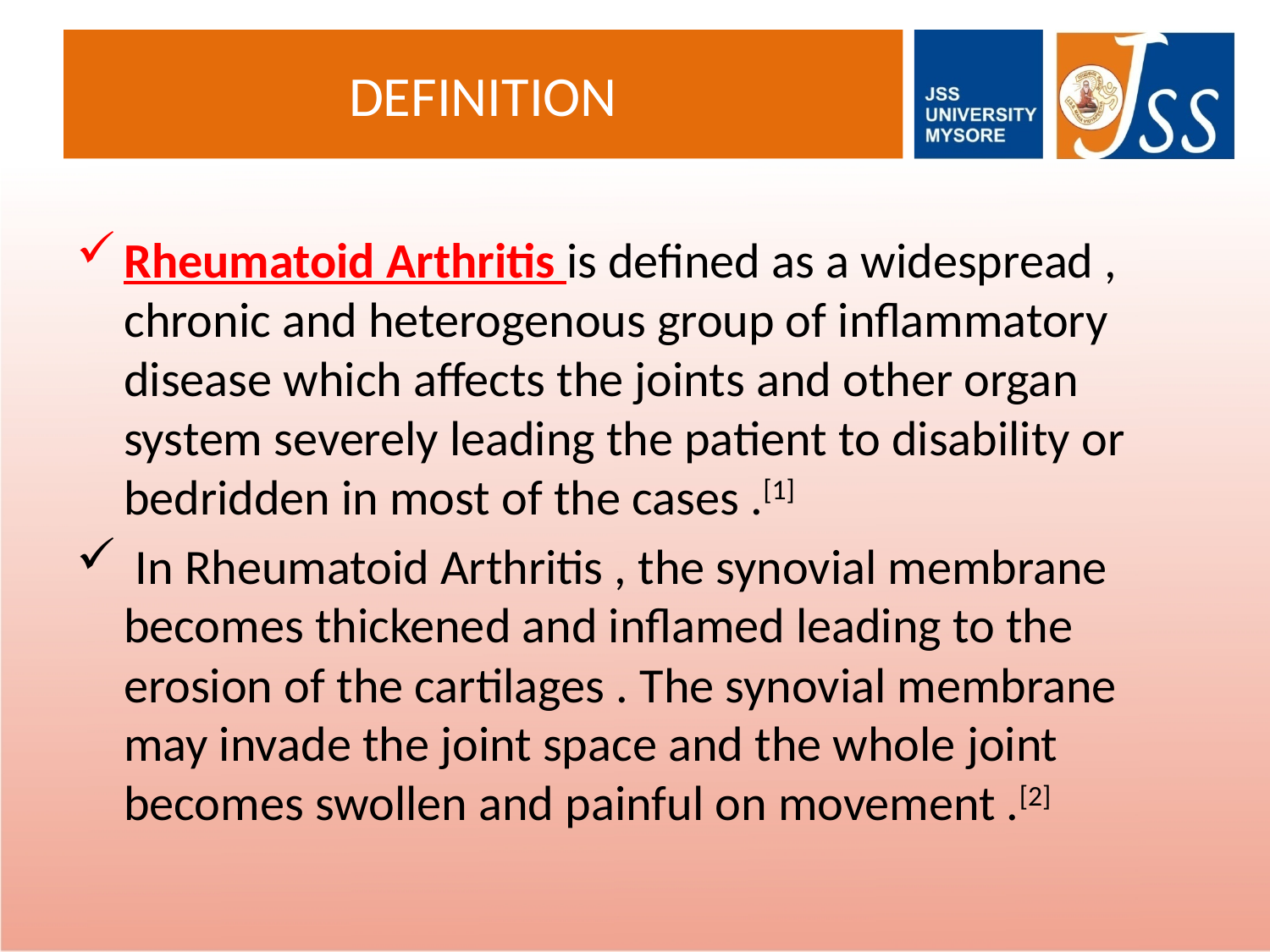

# DEFINITION
Rheumatoid Arthritis is defined as a widespread , chronic and heterogenous group of inflammatory disease which affects the joints and other organ system severely leading the patient to disability or bedridden in most of the cases .[1]
 In Rheumatoid Arthritis , the synovial membrane becomes thickened and inflamed leading to the erosion of the cartilages . The synovial membrane may invade the joint space and the whole joint becomes swollen and painful on movement .[2]